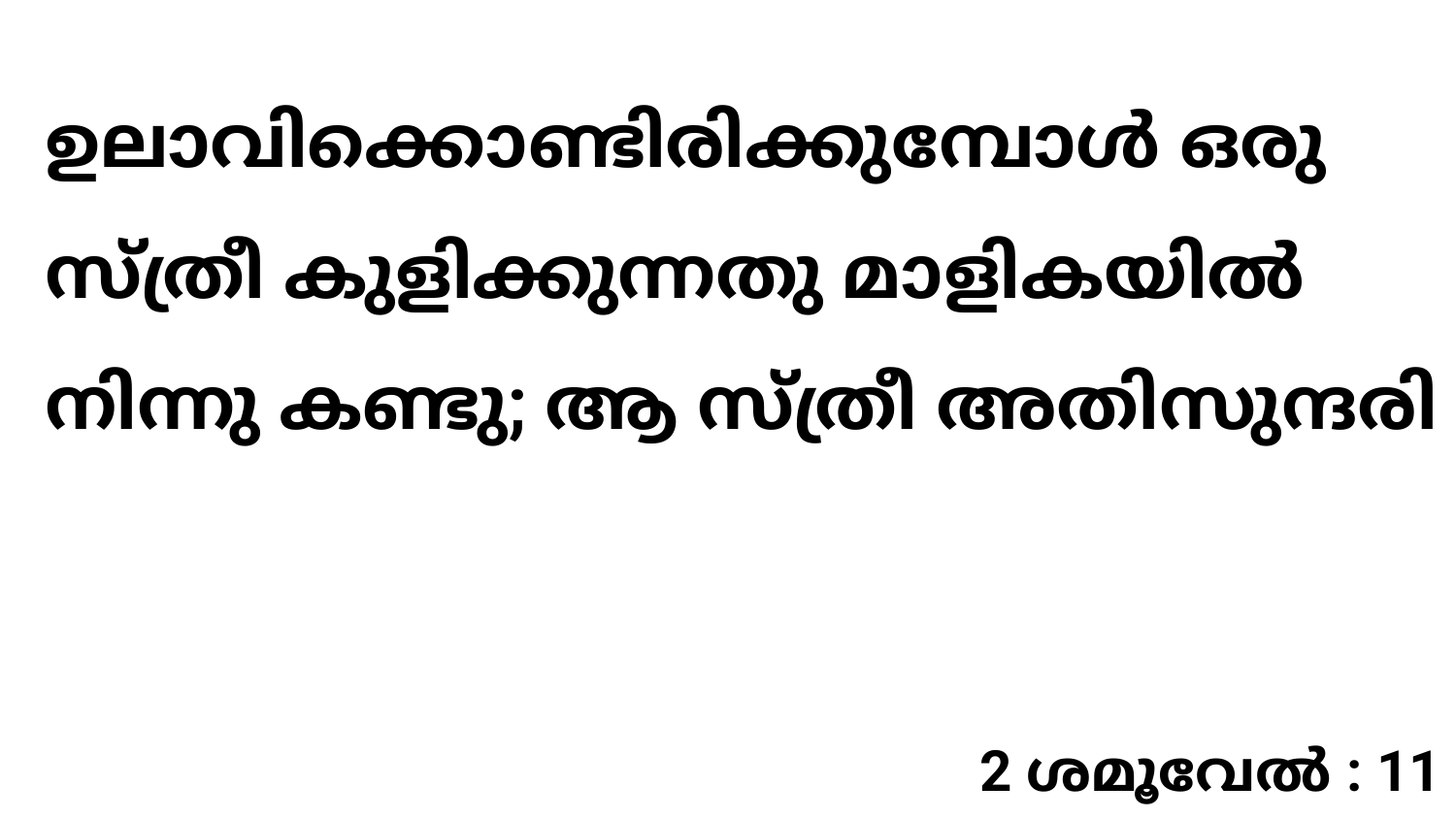

ഉലാവിക്കൊണ്ടിരിക്കുമ്പോൾ ഒരു സ്ത്രീ കുളിക്കുന്നതു മാളികയിൽ നിന്നു കണ്ടു; ആ സ്ത്രീ അതിസുന്ദരി
2 ശമൂവേൽ : 11